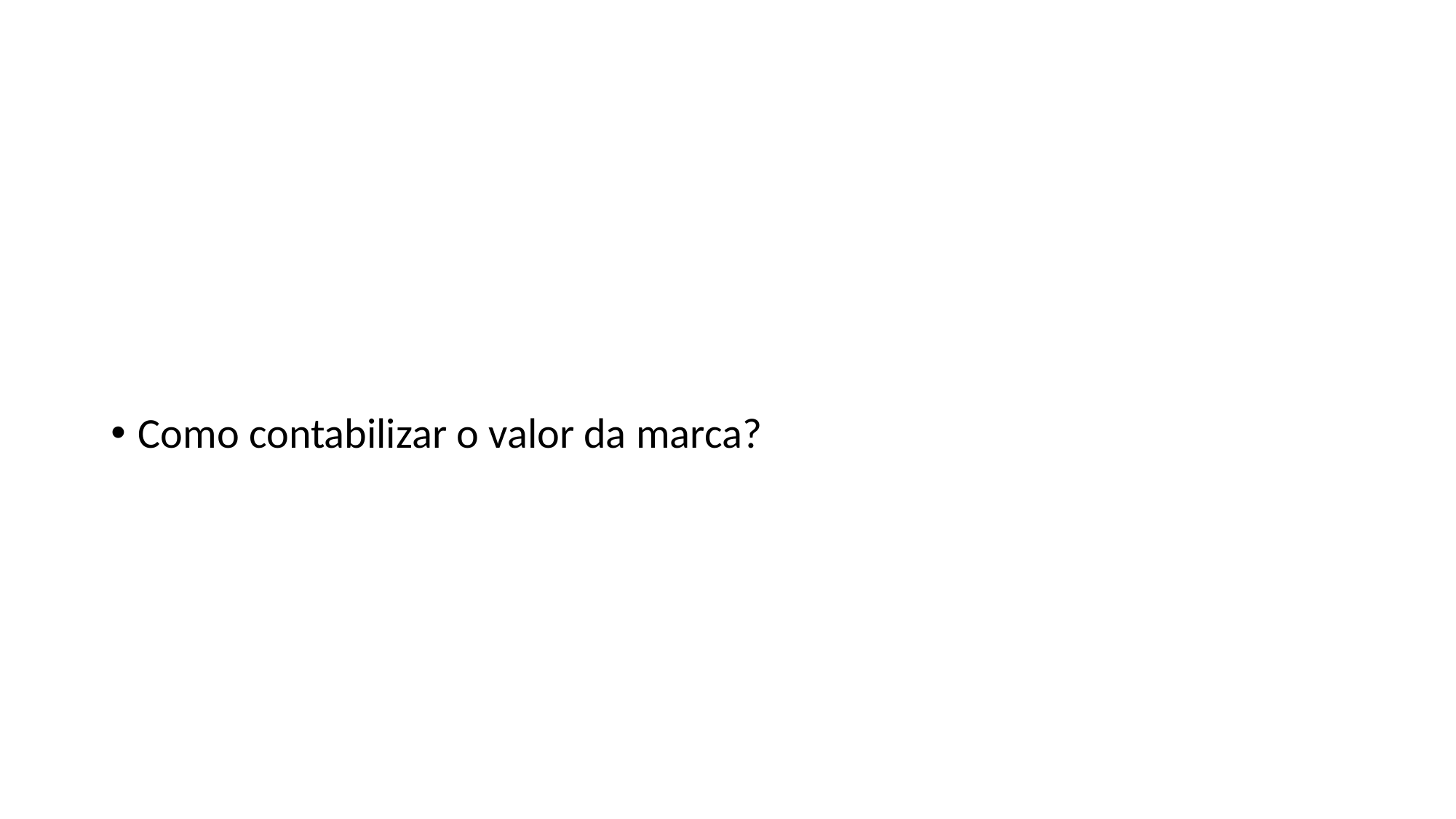

#

Como contabilizar o valor da marca?